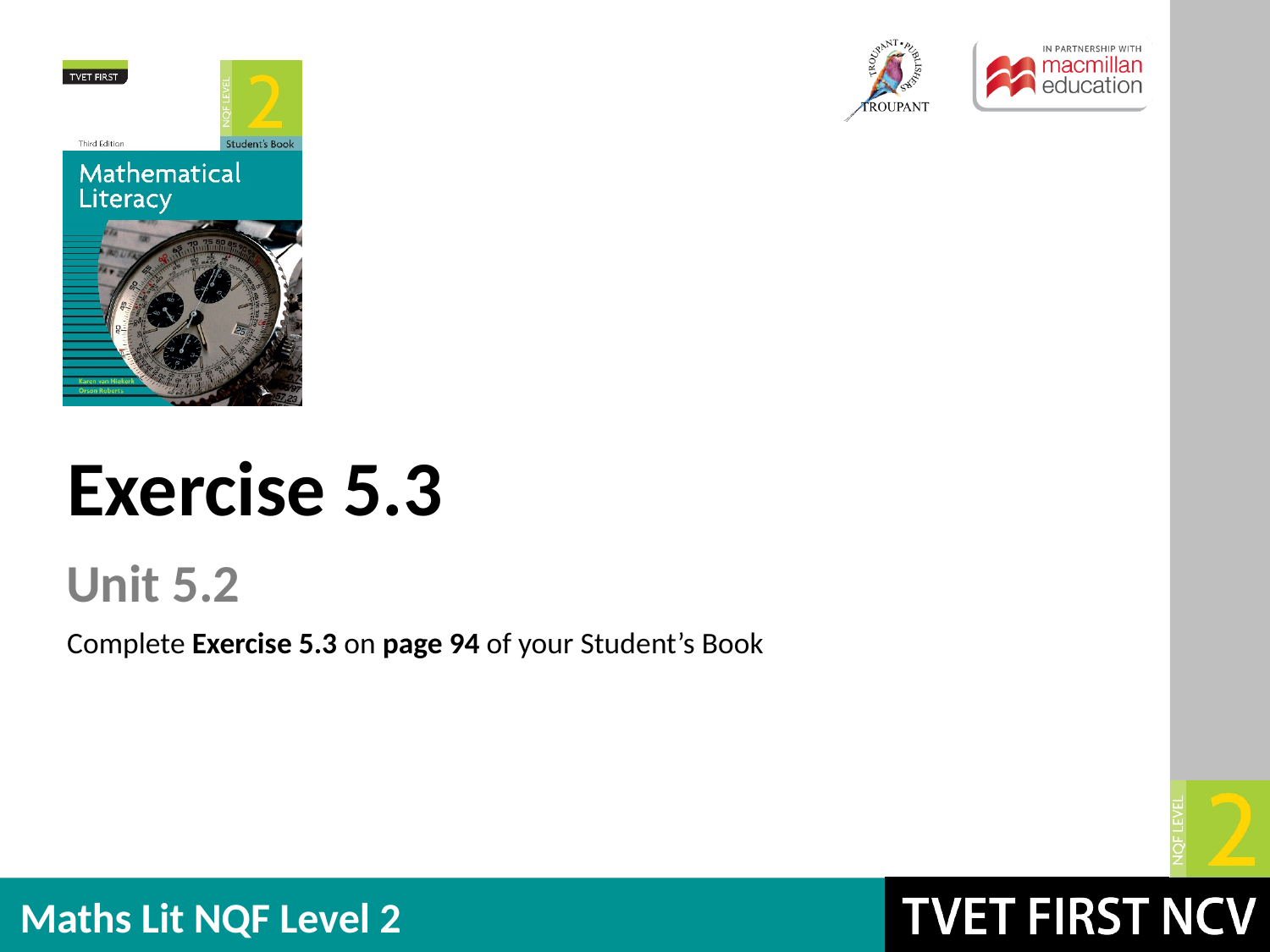

Exercise 5.3
Unit 5.2
Complete Exercise 5.3 on page 94 of your Student’s Book